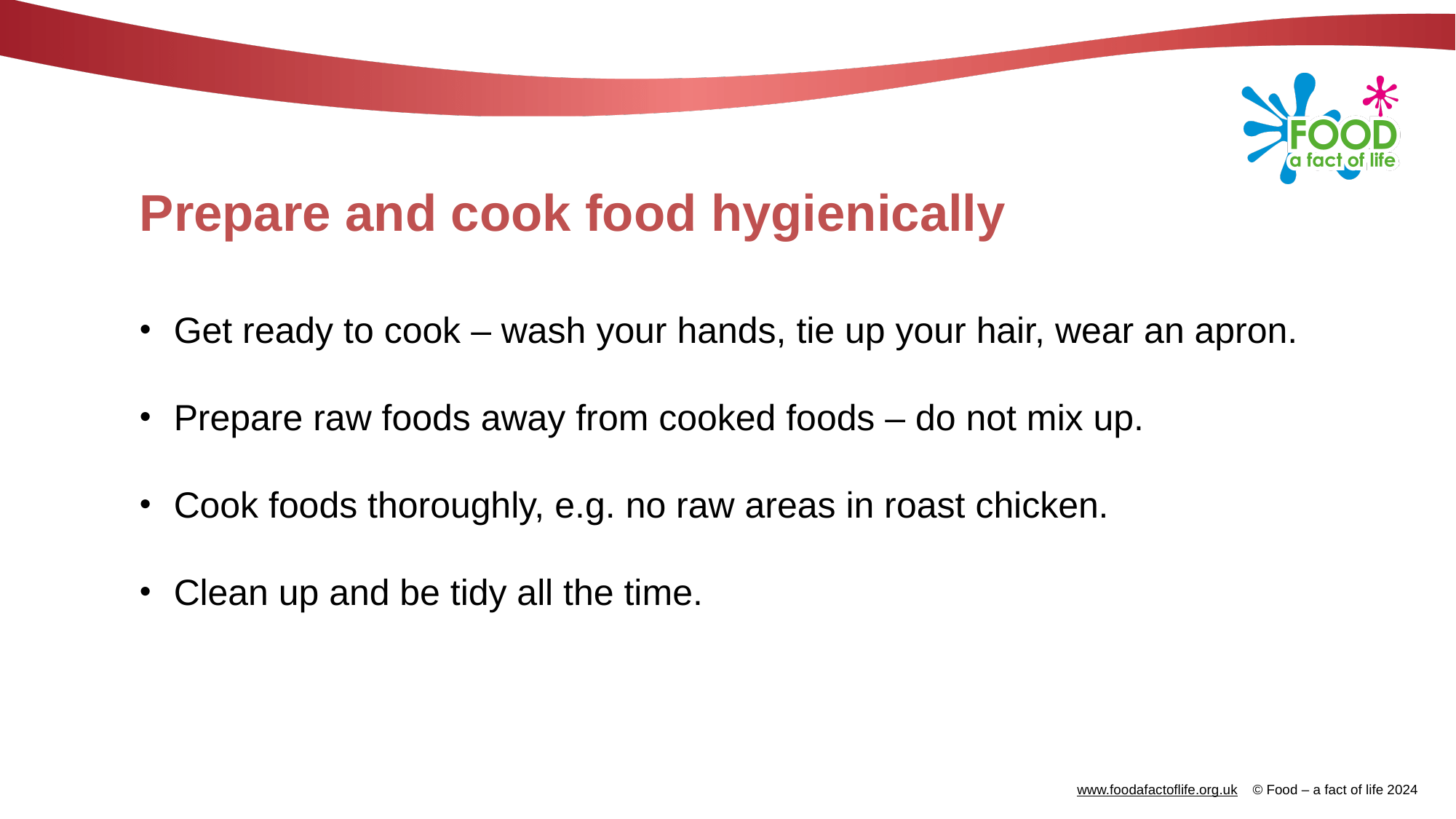

# Prepare and cook food hygienically
Get ready to cook – wash your hands, tie up your hair, wear an apron.

Prepare raw foods away from cooked foods – do not mix up.

Cook foods thoroughly, e.g. no raw areas in roast chicken.

Clean up and be tidy all the time.